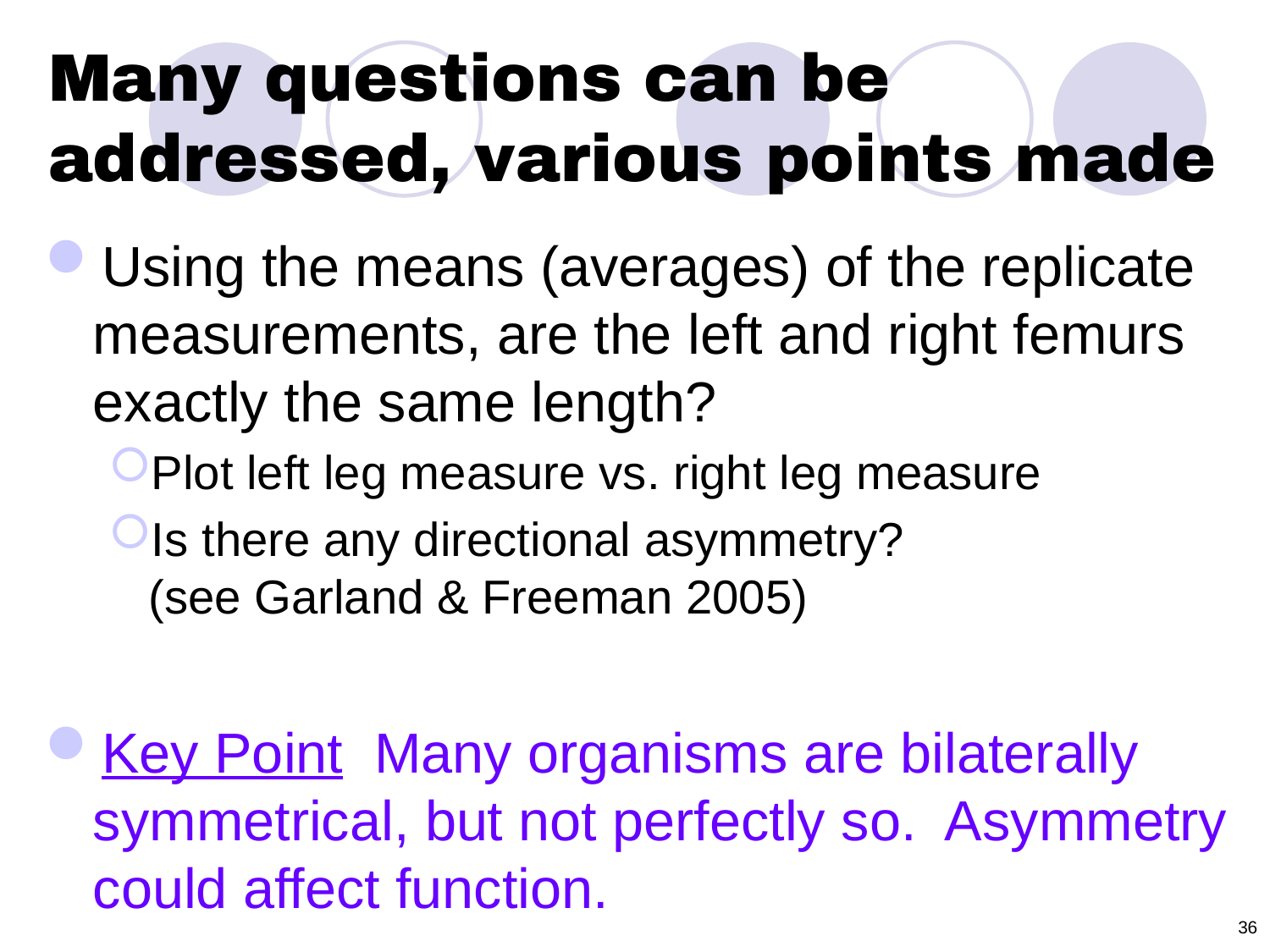

Many questions can be addressed, various points made
Using the means (averages) of the replicate measurements, are the left and right femurs exactly the same length?
Plot left leg measure vs. right leg measure
Is there any directional asymmetry?
(see Garland & Freeman 2005)

Key Point  Many organisms are bilaterally symmetrical, but not perfectly so.  Asymmetry could affect function.
36